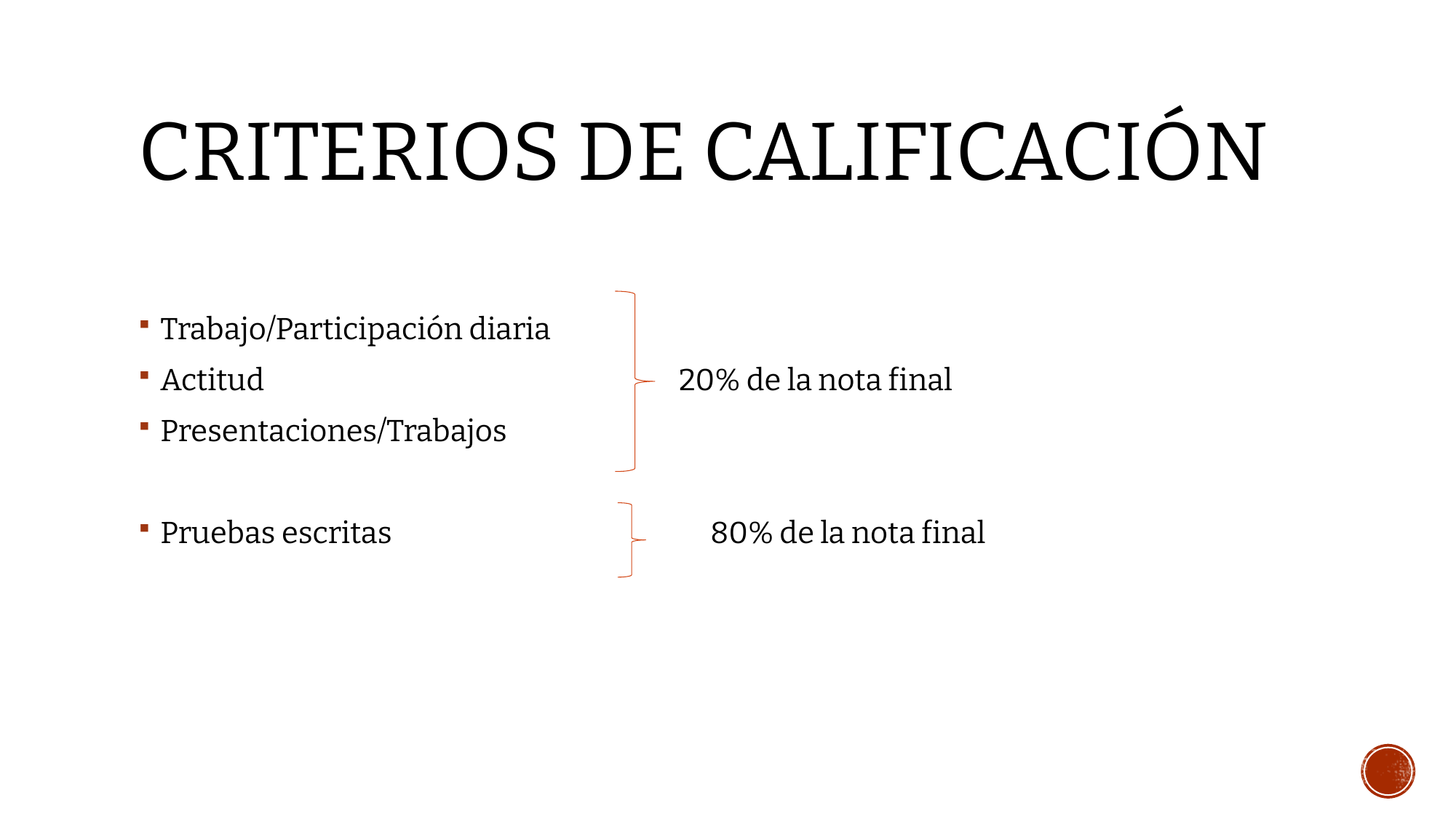

# Criterios de calificación

Trabajo/Participación diaria
Actitud                                                                     20% de la nota final
Presentaciones/Trabajos

Pruebas escritas                                                     80% de la nota final